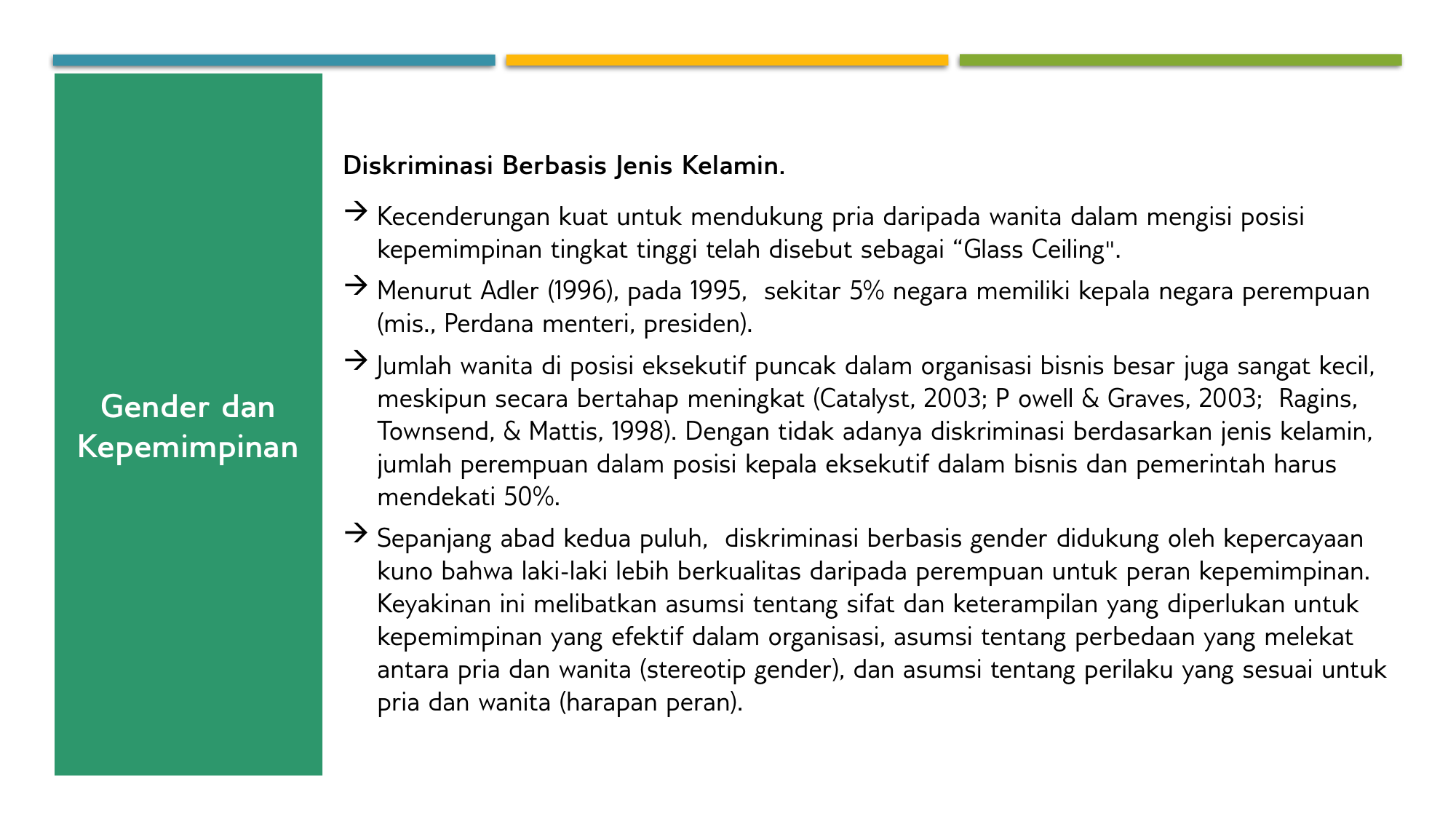

Gender dan Kepemimpinan
Diskriminasi Berbasis Jenis Kelamin.
Kecenderungan kuat untuk mendukung pria daripada wanita dalam mengisi posisi kepemimpinan tingkat tinggi telah disebut sebagai “Glass Ceiling".
Menurut Adler (1996), pada 1995,  sekitar 5% negara memiliki kepala negara perempuan (mis., Perdana menteri, presiden).
Jumlah wanita di posisi eksekutif puncak dalam organisasi bisnis besar juga sangat kecil, meskipun secara bertahap meningkat (Catalyst, 2003; P owell & Graves, 2003;  Ragins, Townsend, & Mattis, 1998). Dengan tidak adanya diskriminasi berdasarkan jenis kelamin, jumlah perempuan dalam posisi kepala eksekutif dalam bisnis dan pemerintah harus mendekati 50%.
Sepanjang abad kedua puluh,  diskriminasi berbasis gender didukung oleh kepercayaan kuno bahwa laki-laki lebih berkualitas daripada perempuan untuk peran kepemimpinan. Keyakinan ini melibatkan asumsi tentang sifat dan keterampilan yang diperlukan untuk kepemimpinan yang efektif dalam organisasi, asumsi tentang perbedaan yang melekat antara pria dan wanita (stereotip gender), dan asumsi tentang perilaku yang sesuai untuk pria dan wanita (harapan peran).